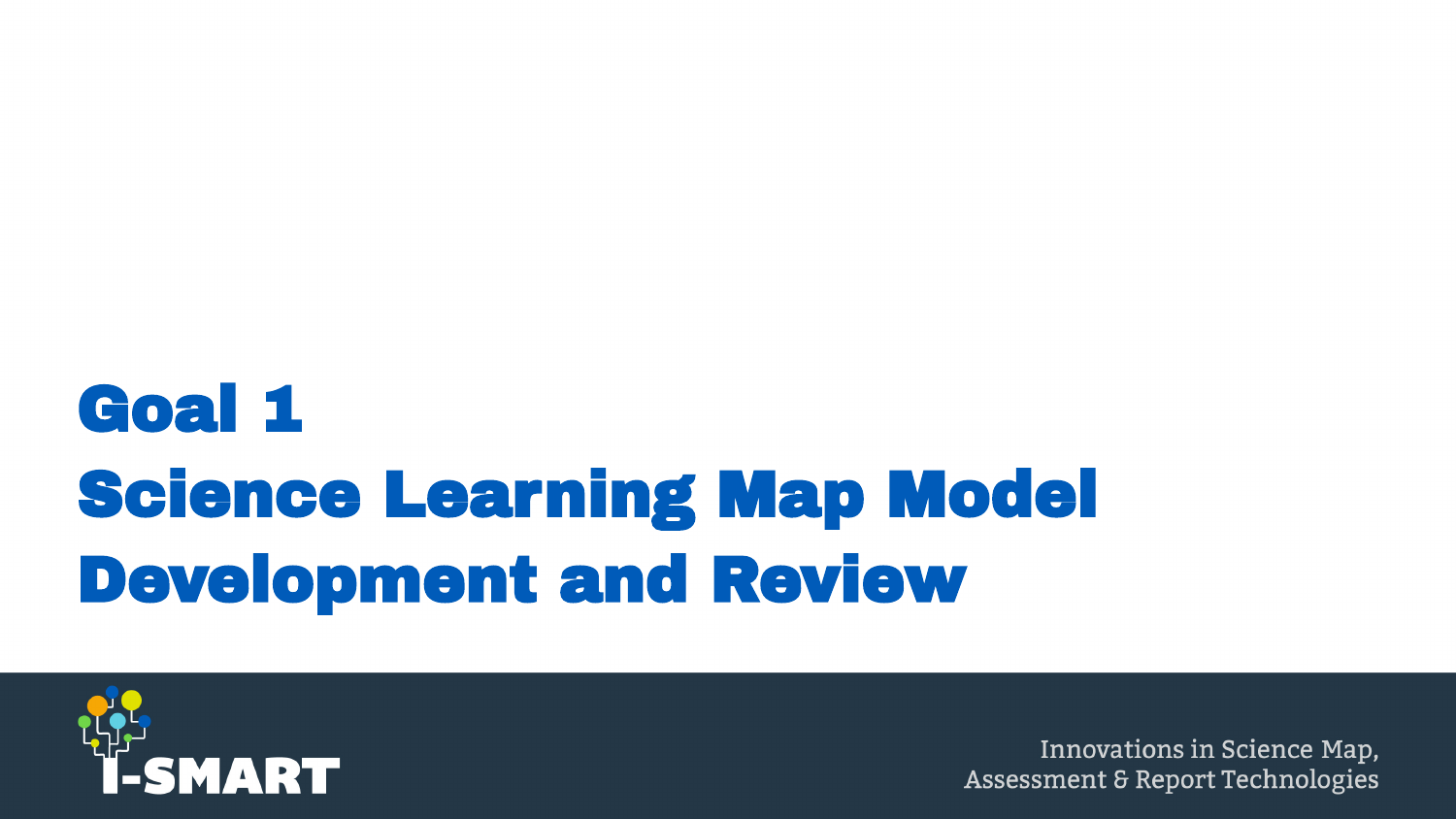

# Goal 1 Science Learning Map Model Development and Review